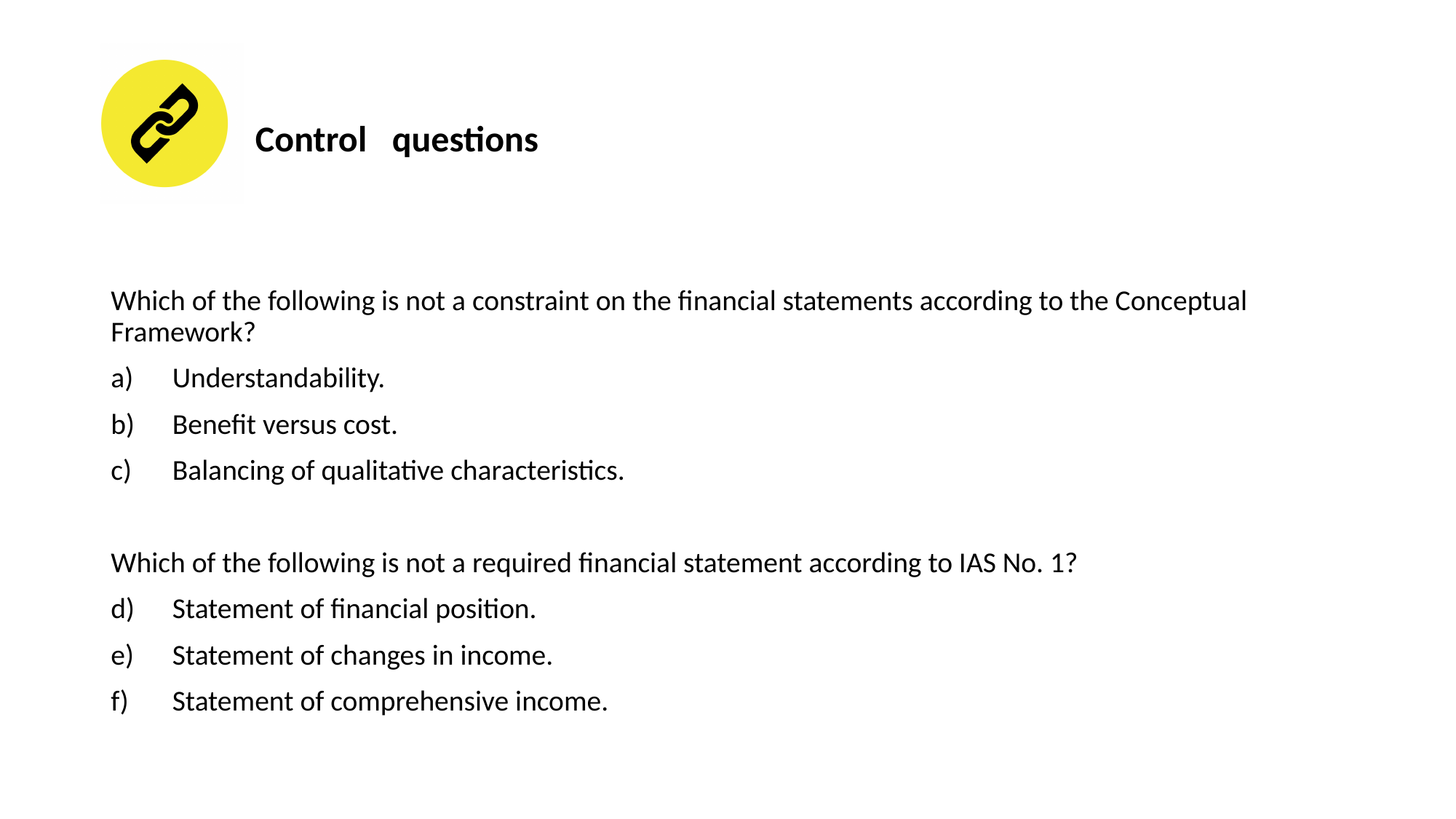

# Control questions

Which of the following is not a constraint on the financial statements according to the Conceptual Framework?
Understandability.
Benefit versus cost.
Balancing of qualitative characteristics.

Which of the following is not a required financial statement according to IAS No. 1?
Statement of financial position.
Statement of changes in income.
Statement of comprehensive income.